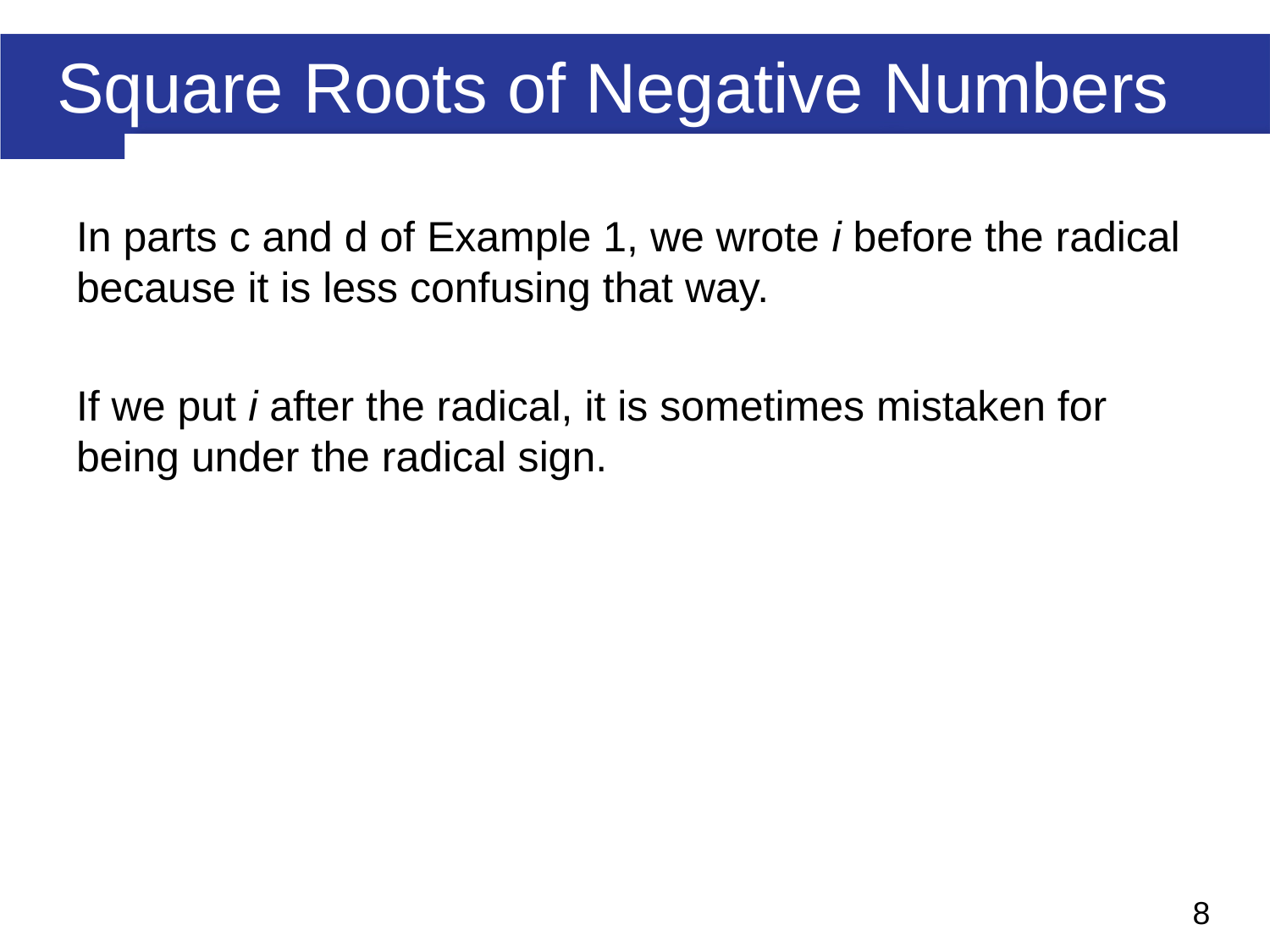

# Square Roots of Negative Numbers
In parts c and d of Example 1, we wrote i before the radical because it is less confusing that way.

If we put i after the radical, it is sometimes mistaken for
being under the radical sign.